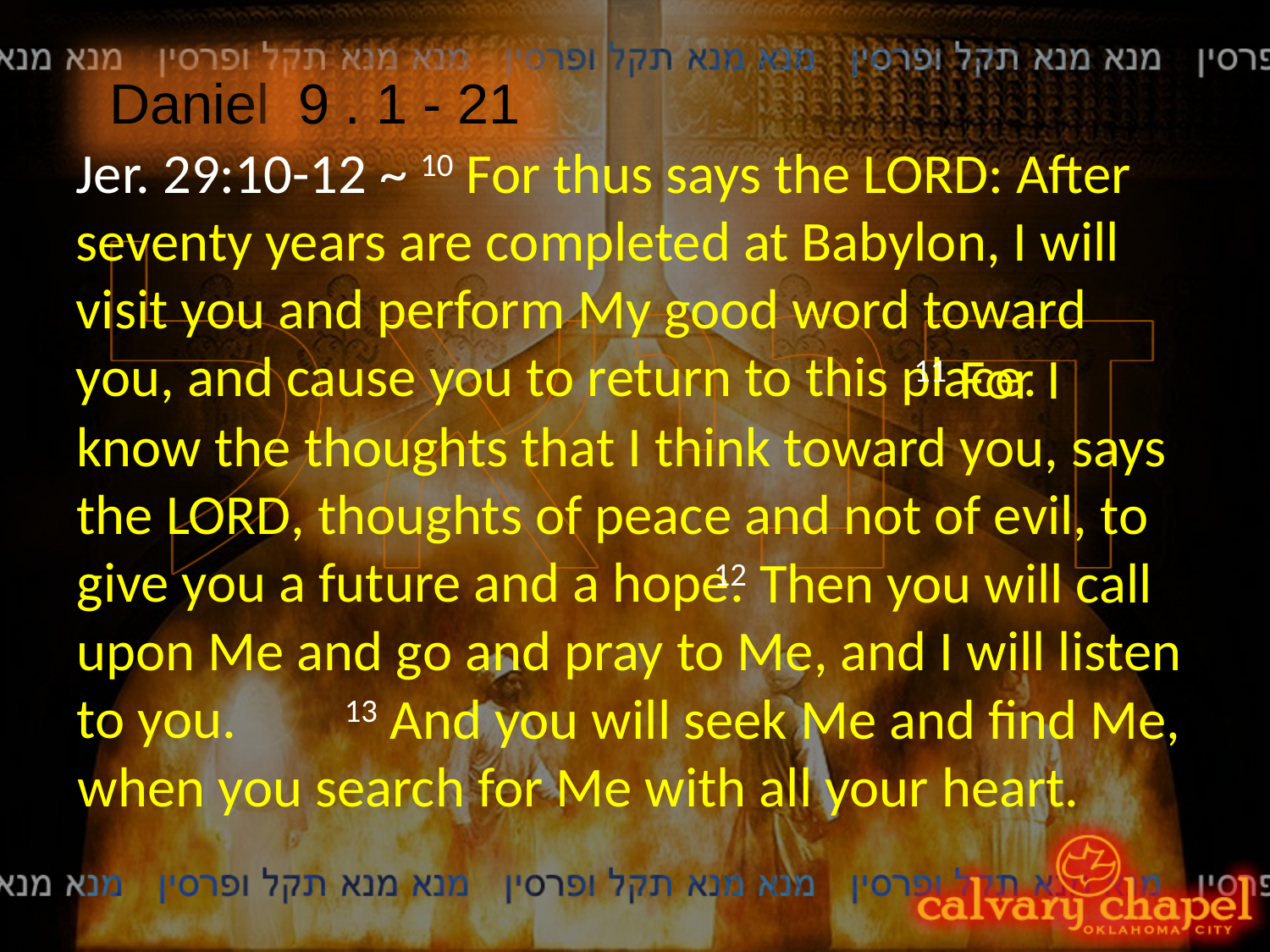

Daniel
9 . 1 - 21
Jer. 29:10-12 ~ 10 For thus says the Lord: After seventy years are completed at Babylon, I will visit you and perform My good word toward you, and cause you to return to this place.
                                                                                                                 11 For I know the thoughts that I think toward you, says the Lord, thoughts of peace and not of evil, to give you a future and a hope.
                                                                                      12 Then you will call upon Me and go and pray to Me, and I will listen to you.
                                    13 And you will seek Me and find Me, when you search for Me with all your heart.